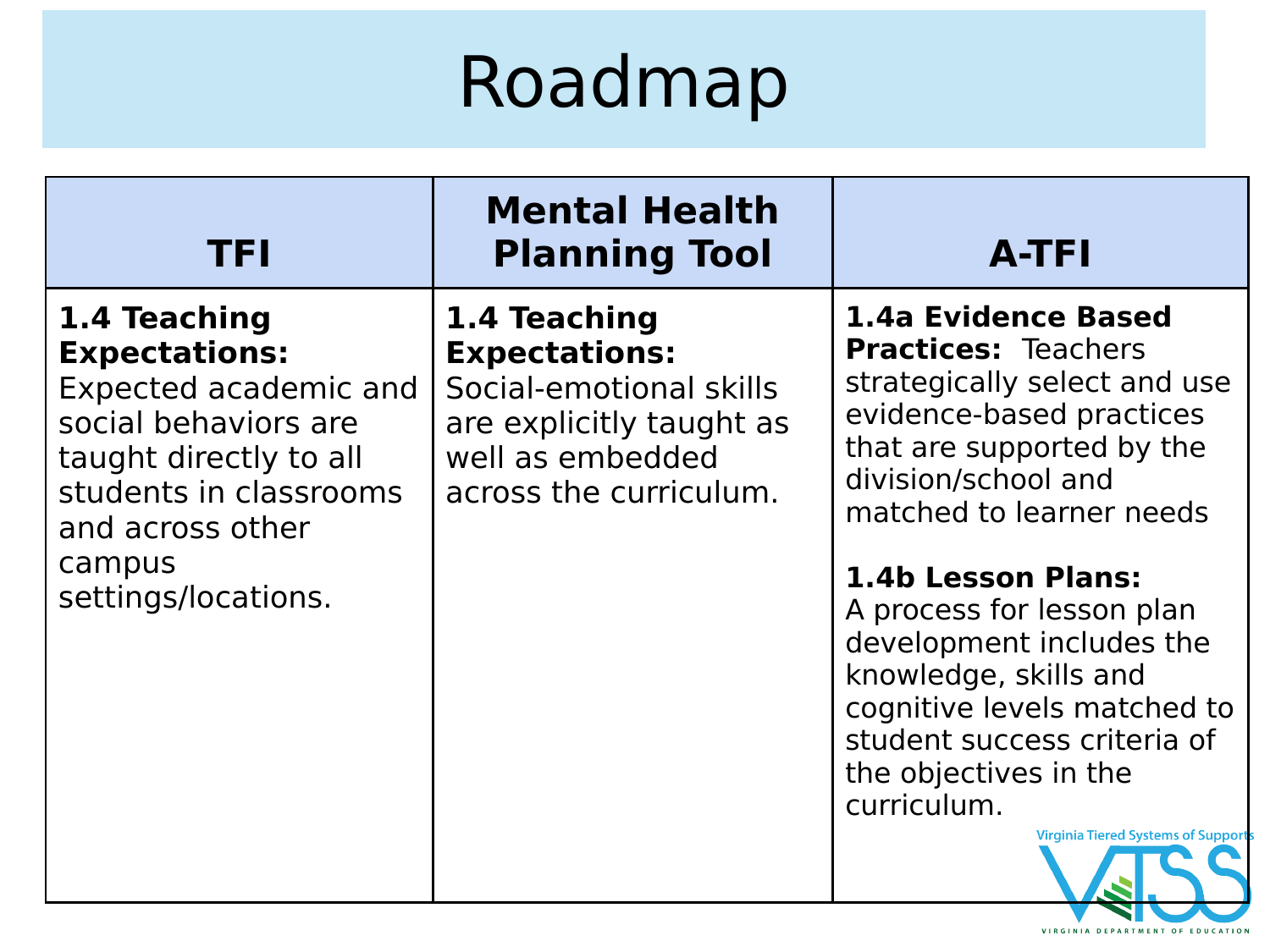

# Roadmap
| TFI | Mental Health Planning Tool | A-TFI |
| --- | --- | --- |
| 1.4 Teaching Expectations: Expected academic and social behaviors are taught directly to all students in classrooms and across other campus settings/locations. | 1.4 Teaching Expectations: Social-emotional skills are explicitly taught as well as embedded across the curriculum. | 1.4a Evidence Based Practices: Teachers strategically select and use evidence-based practices that are supported by the division/school and matched to learner needs 1.4b Lesson Plans: A process for lesson plan development includes the knowledge, skills and cognitive levels matched to student success criteria of the objectives in the curriculum. |